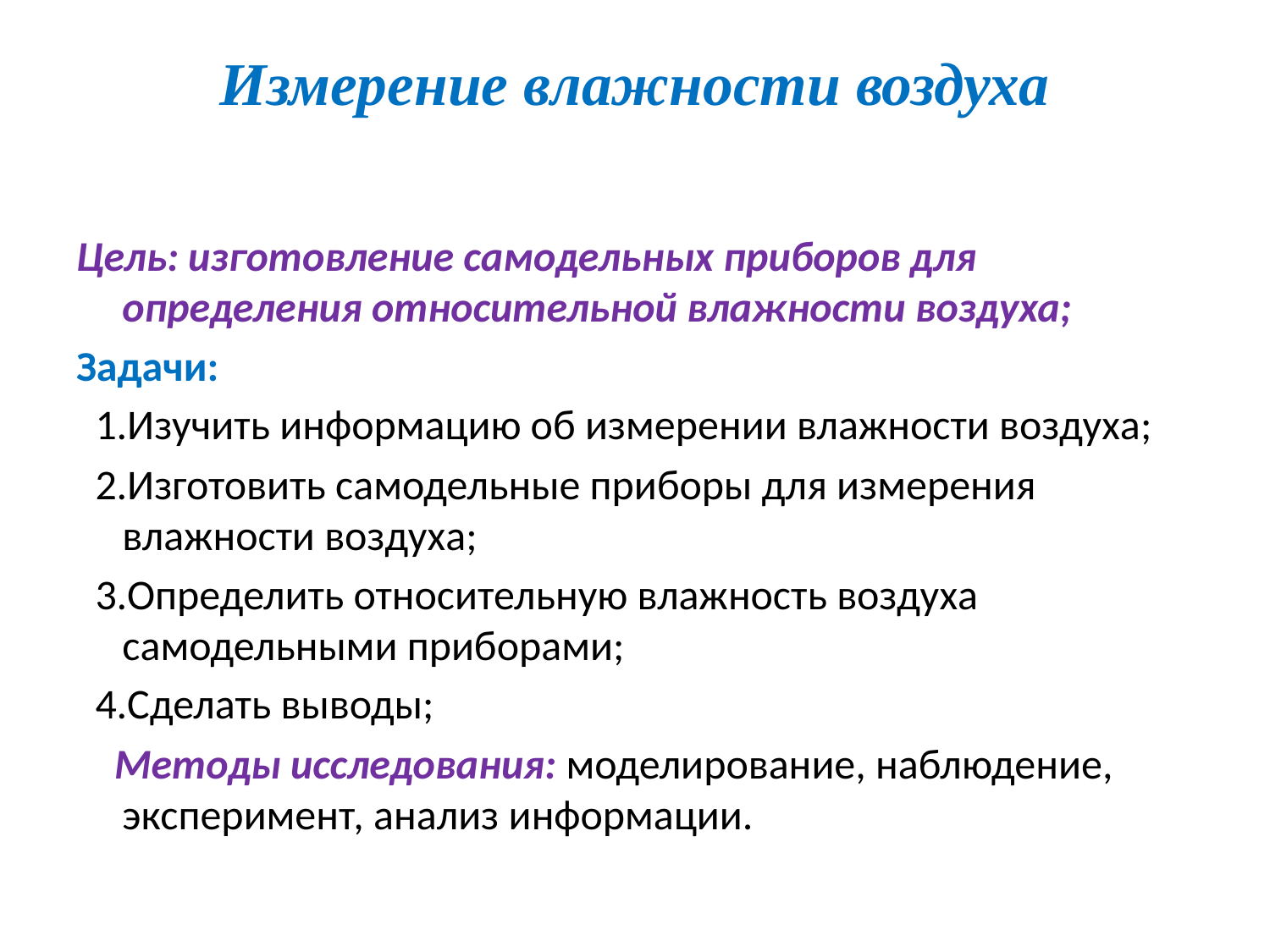

# Измерение влажности воздуха
Цель: изготовление самодельных приборов для определения относительной влажности воздуха;
Задачи:
  1.Изучить информацию об измерении влажности воздуха;
  2.Изготовить самодельные приборы для измерения влажности воздуха;
  3.Определить относительную влажность воздуха самодельными приборами;
  4.Сделать выводы;
    Методы исследования: моделирование, наблюдение, эксперимент, анализ информации.